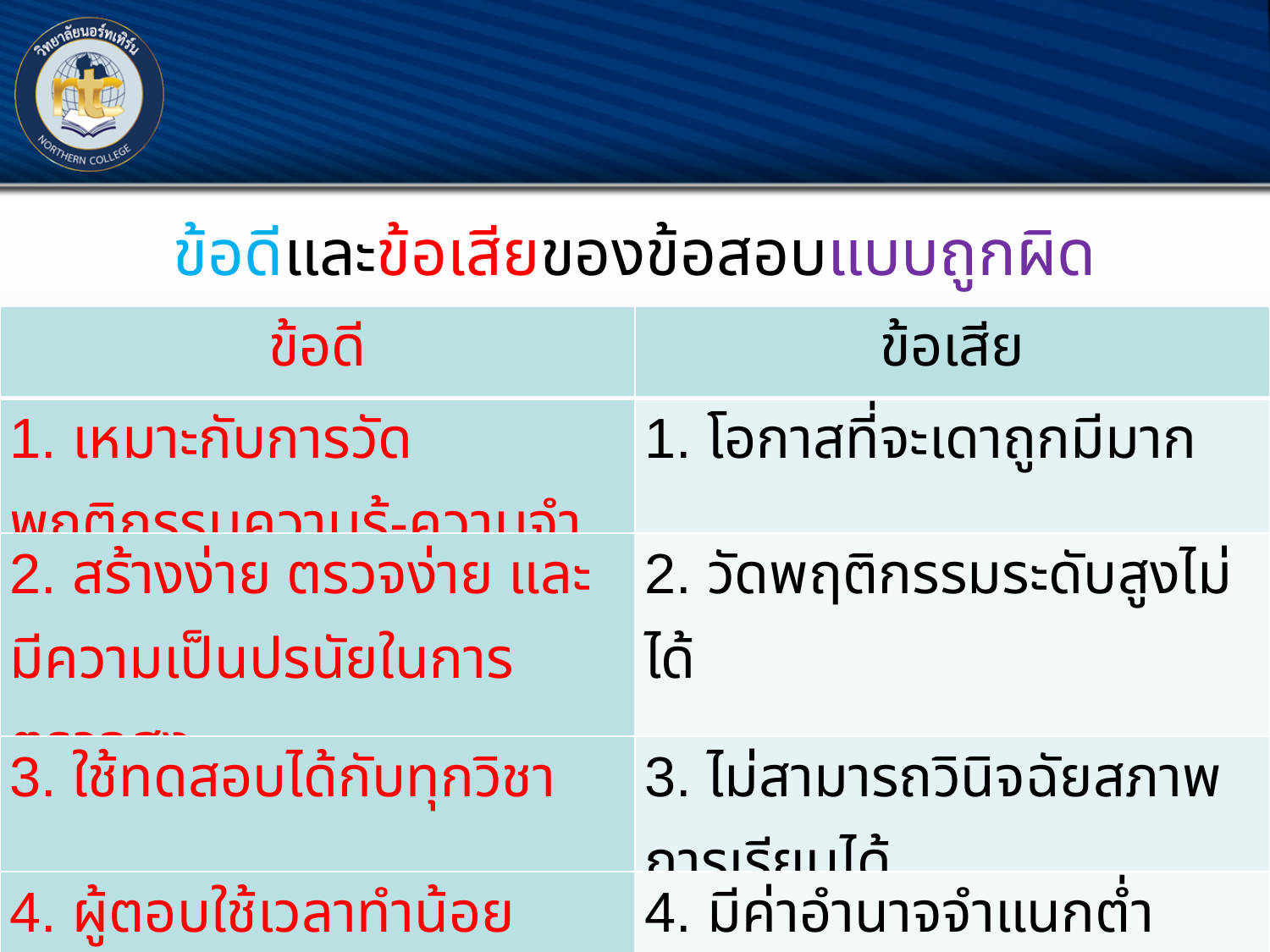

ข้อดีและข้อเสียของข้อสอบแบบถูกผิด
| ข้อดี | ข้อเสีย |
| --- | --- |
| 1. เหมาะกับการวัดพฤติกรรมความรู้-ความจำ | 1. โอกาสที่จะเดาถูกมีมาก |
| 2. สร้างง่าย ตรวจง่าย และมีความเป็นปรนัยในการตรวจสูง | 2. วัดพฤติกรรมระดับสูงไม่ได้ |
| 3. ใช้ทดสอบได้กับทุกวิชา | 3. ไม่สามารถวินิจฉัยสภาพการเรียนได้ |
| 4. ผู้ตอบใช้เวลาทำน้อย | 4. มีค่าอำนาจจำแนกต่ำ |
16